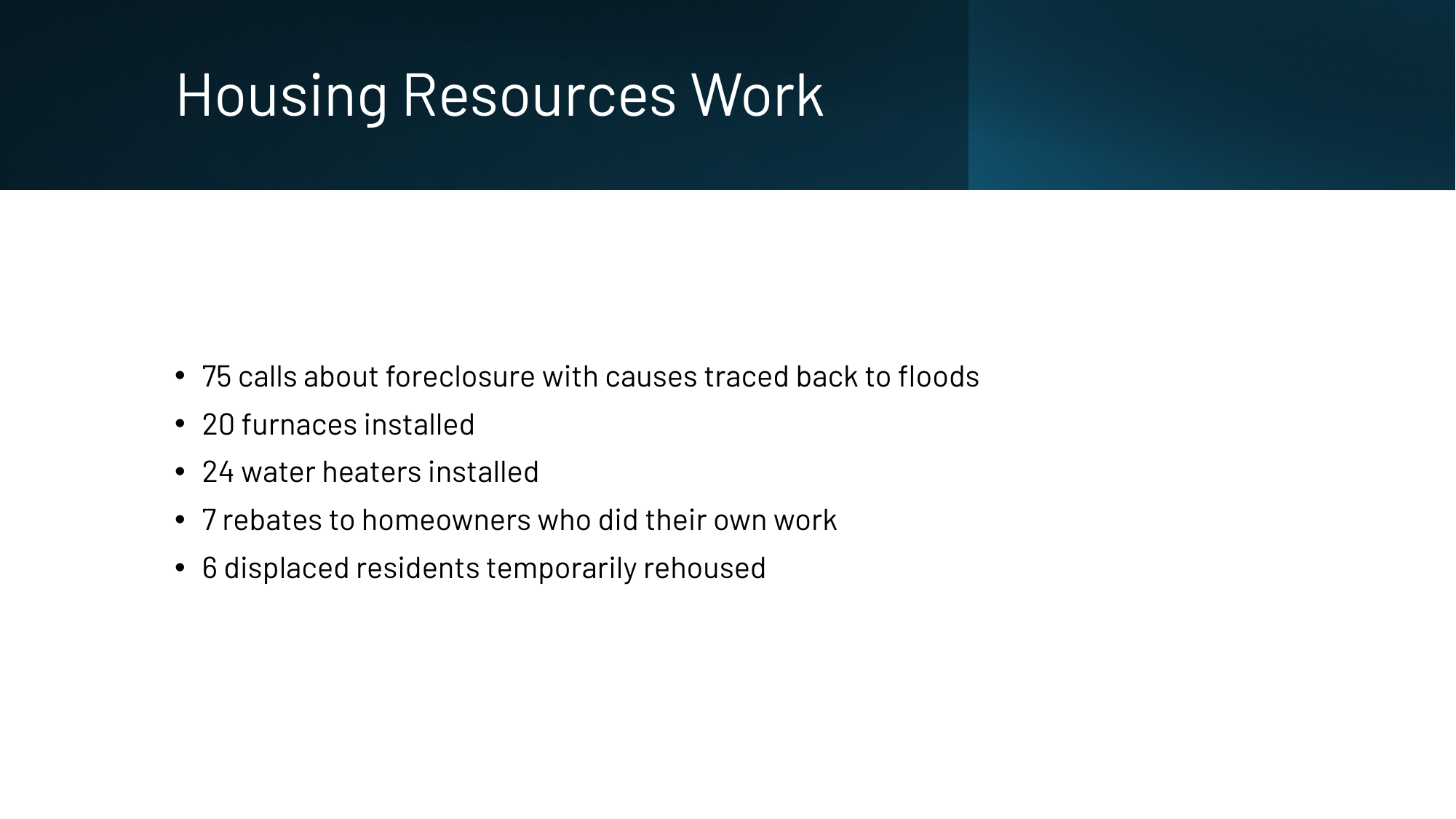

# Housing Resources Work
75 calls about foreclosure with causes traced back to floods
20 furnaces installed
24 water heaters installed
7 rebates to homeowners who did their own work
6 displaced residents temporarily rehoused